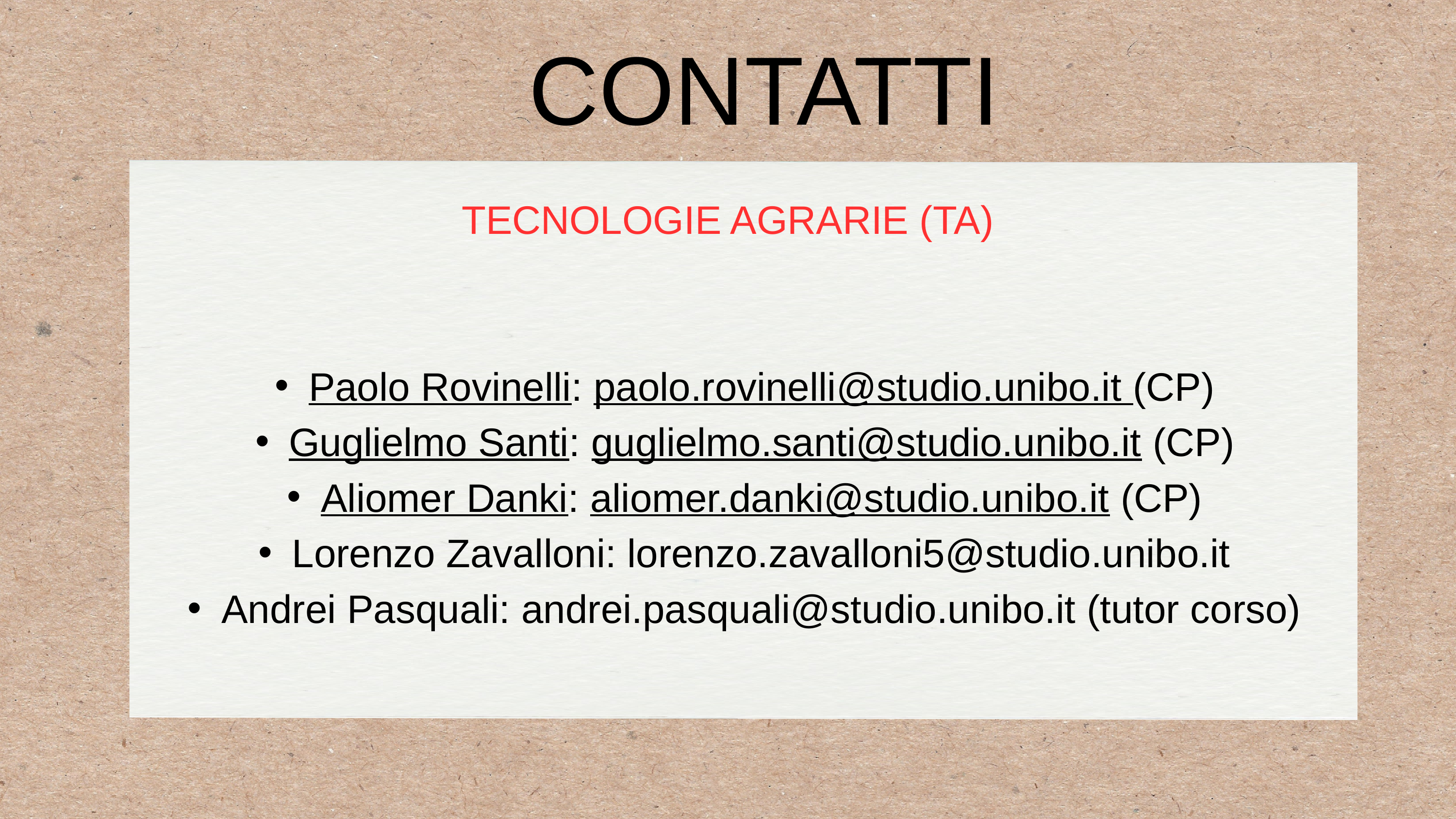

CONTATTI
TECNOLOGIE AGRARIE (TA)

Paolo Rovinelli: paolo.rovinelli@studio.unibo.it (CP)
Guglielmo Santi: guglielmo.santi@studio.unibo.it (CP)
Aliomer Danki: aliomer.danki@studio.unibo.it (CP)
Lorenzo Zavalloni: lorenzo.zavalloni5@studio.unibo.it
Andrei Pasquali: andrei.pasquali@studio.unibo.it (tutor corso)